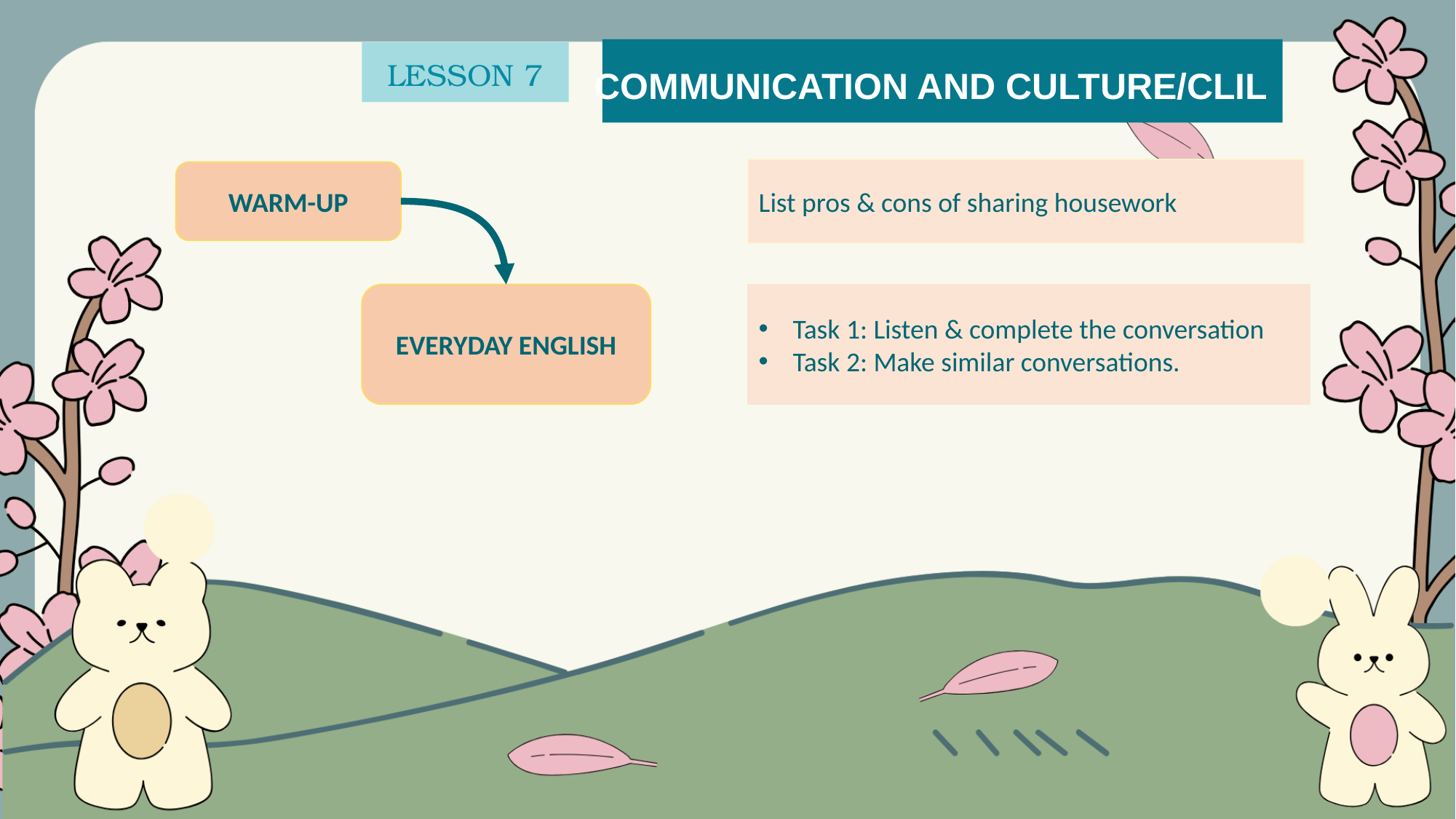

LESSON 7
COMMUNICATION AND CULTURE/CLIL
GETTING STARTED
List pros & cons of sharing housework
WARM-UP
EVERYDAY ENGLISH
Task 1: Listen & complete the conversation
Task 2: Make similar conversations.